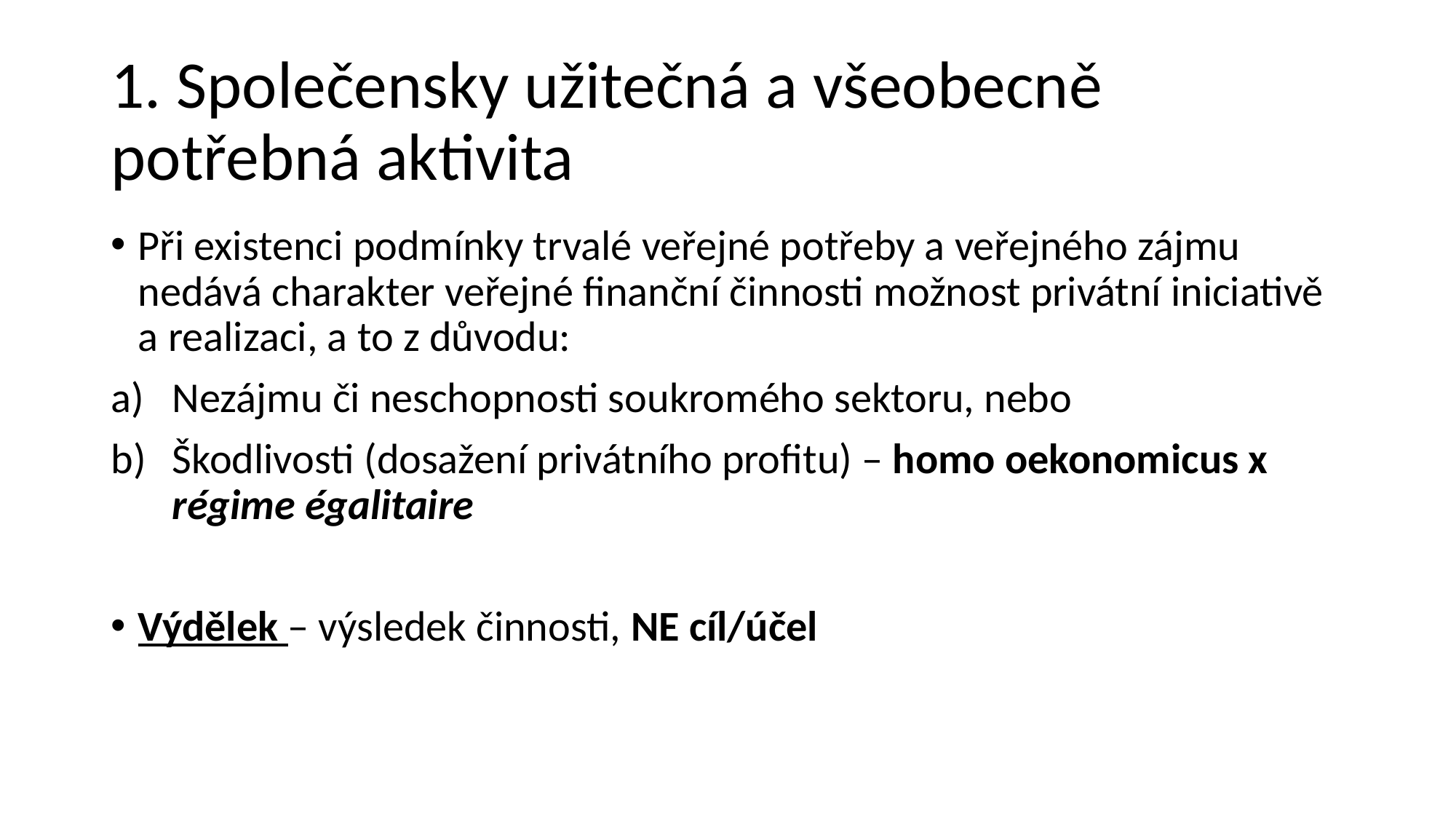

# 1. Společensky užitečná a všeobecně potřebná aktivita
Při existenci podmínky trvalé veřejné potřeby a veřejného zájmu nedává charakter veřejné finanční činnosti možnost privátní iniciativě a realizaci, a to z důvodu:
Nezájmu či neschopnosti soukromého sektoru, nebo
Škodlivosti (dosažení privátního profitu) – homo oekonomicus x régime égalitaire

Výdělek – výsledek činnosti, NE cíl/účel